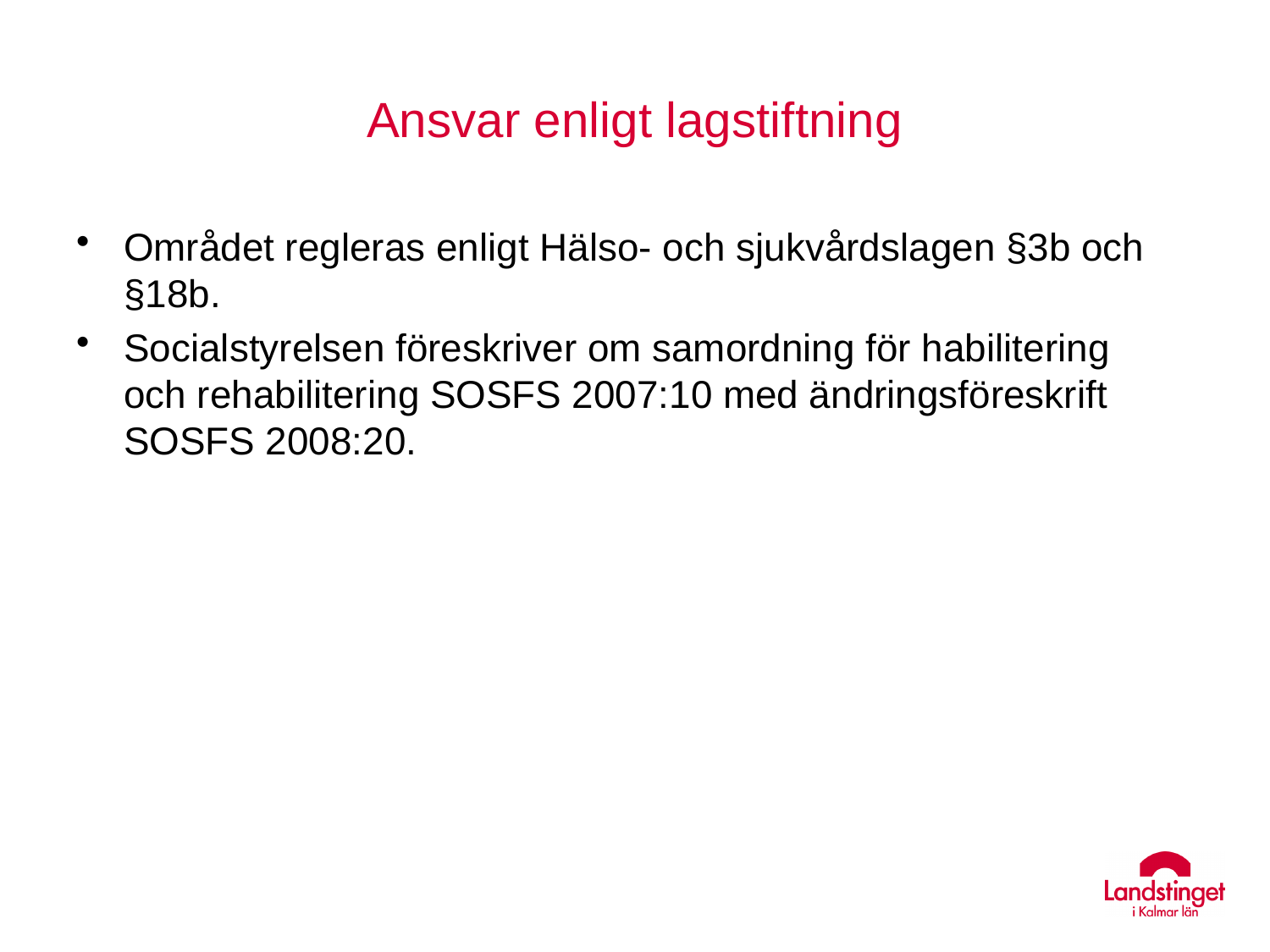

# Ansvar enligt lagstiftning
Området regleras enligt Hälso- och sjukvårdslagen §3b och §18b.
Socialstyrelsen föreskriver om samordning för habilitering och rehabilitering SOSFS 2007:10 med ändringsföreskrift SOSFS 2008:20.